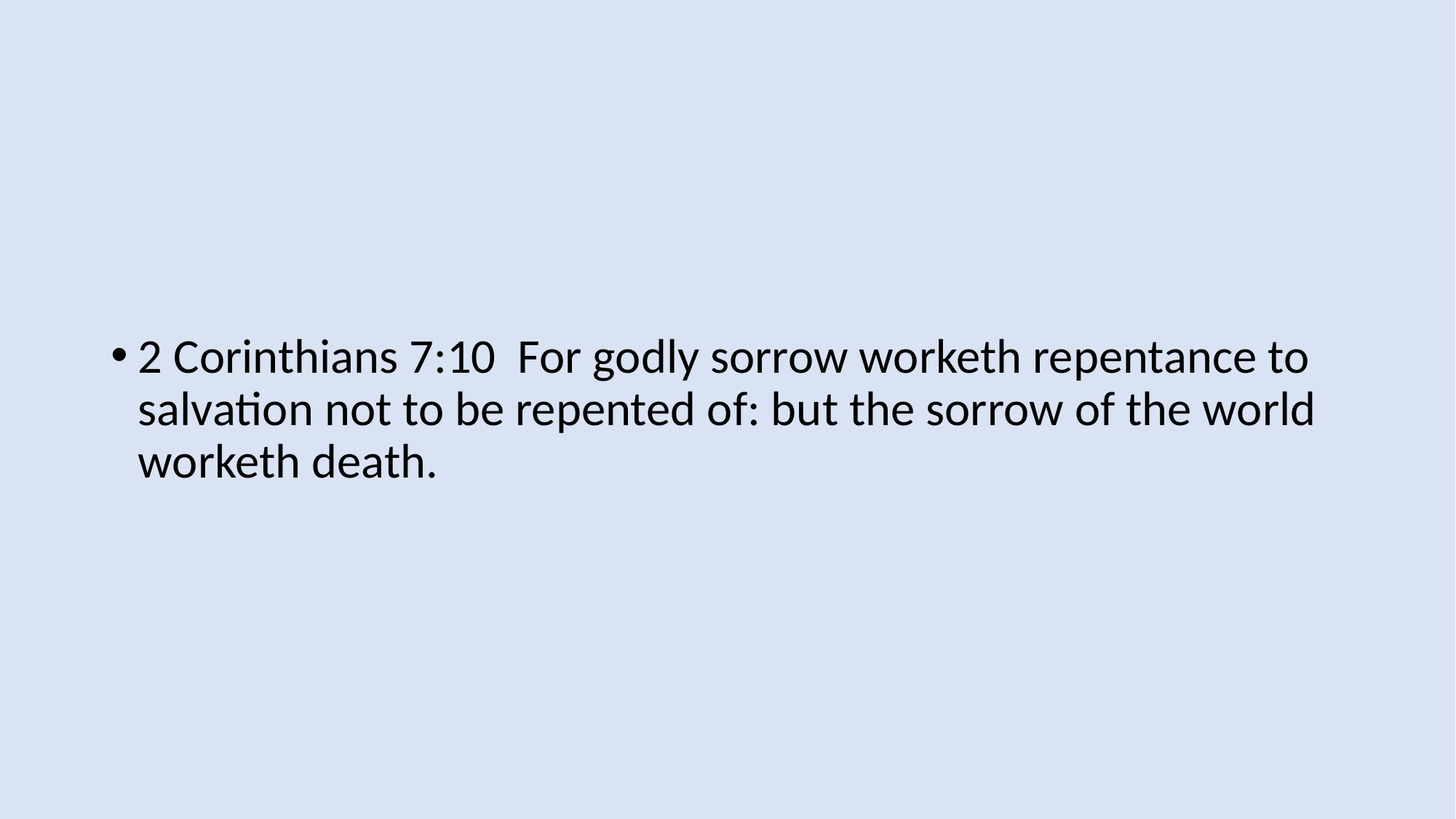

2 Corinthians 7:10  For godly sorrow worketh repentance to salvation not to be repented of: but the sorrow of the world worketh death.